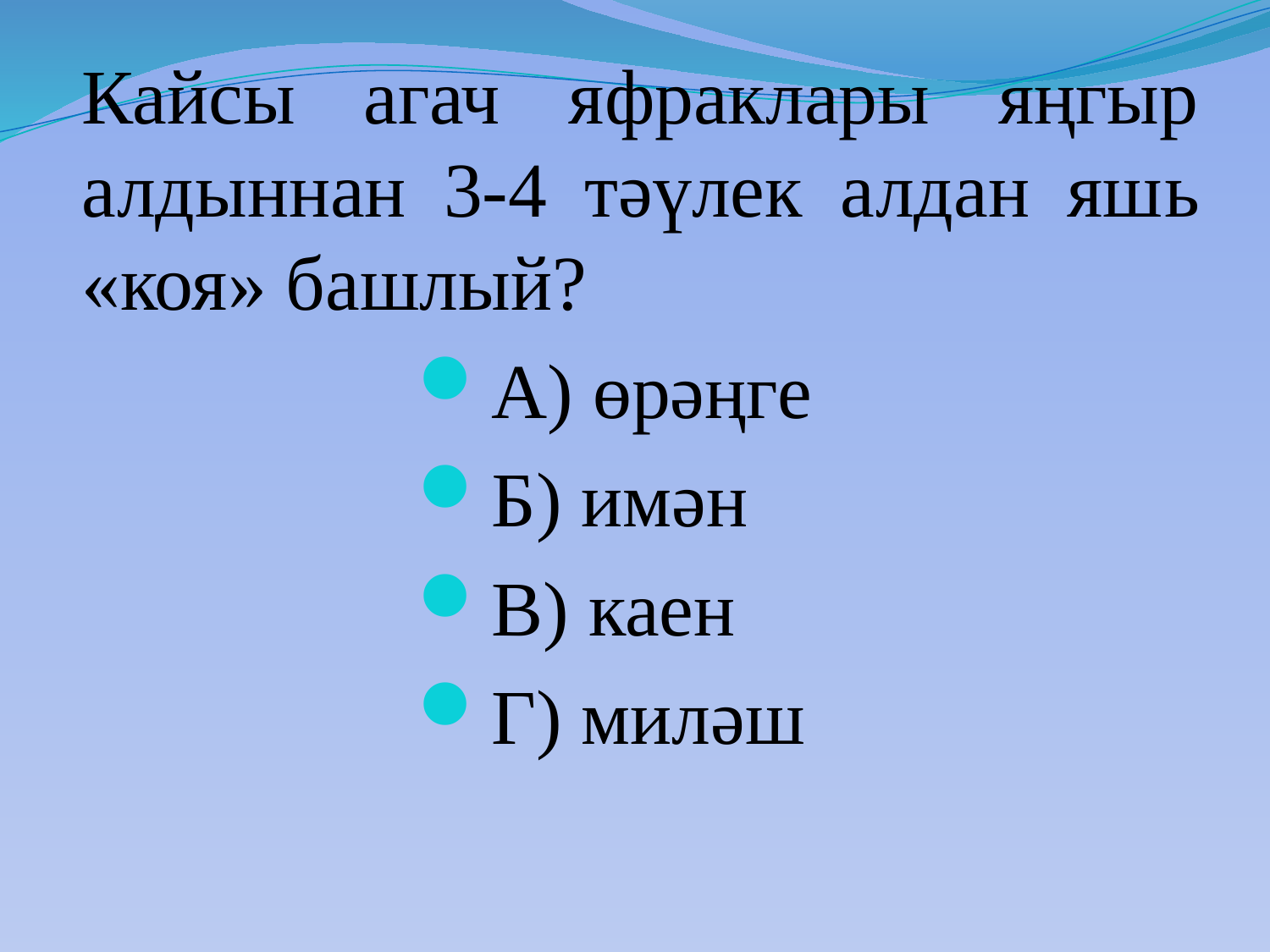

Кайсы агач яфраклары яңгыр алдыннан 3-4 тәүлек алдан яшь «коя» башлый?
А) өрәңге
Б) имән
В) каен
Г) миләш